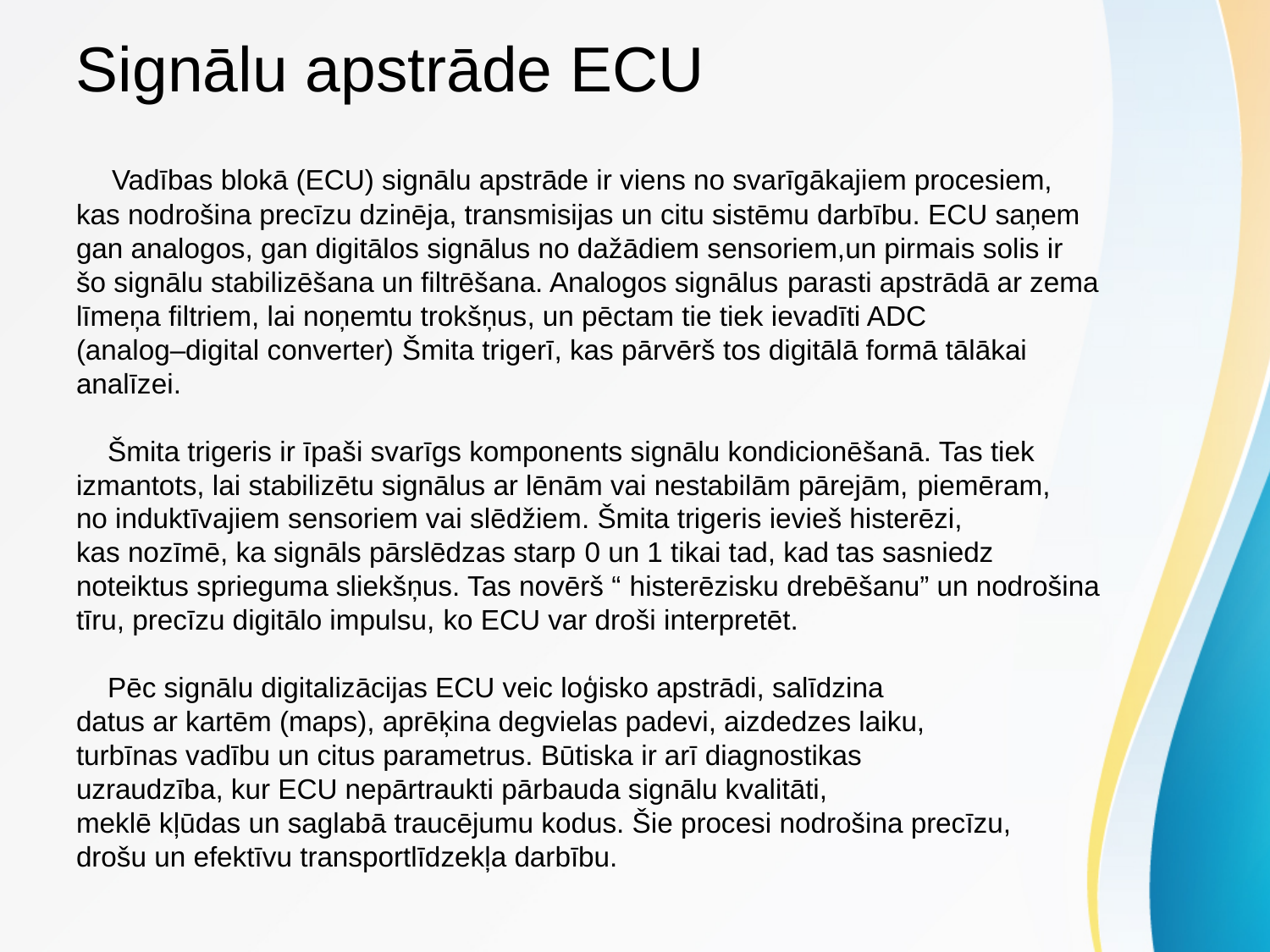

# Signālu apstrāde ECU
    Vadības blokā (ECU) signālu apstrāde ir viens no svarīgākajiem procesiem,
kas nodrošina precīzu dzinēja, transmisijas un citu sistēmu darbību. ECU saņem
gan analogos, gan digitālos signālus no dažādiem sensoriem,un pirmais solis ir
šo signālu stabilizēšana un filtrēšana. Analogos signālus parasti apstrādā ar zema
līmeņa filtriem, lai noņemtu trokšņus, un pēctam tie tiek ievadīti ADC
(analog–digital converter) Šmita trigerī, kas pārvērš tos digitālā formā tālākai
analīzei.

    Šmita trigeris ir īpaši svarīgs komponents signālu kondicionēšanā. Tas tiek
izmantots, lai stabilizētu signālus ar lēnām vai nestabilām pārejām, piemēram,
no induktīvajiem sensoriem vai slēdžiem. Šmita trigeris ievieš histerēzi,
kas nozīmē, ka signāls pārslēdzas starp 0 un 1 tikai tad, kad tas sasniedz
noteiktus sprieguma sliekšņus. Tas novērš “ histerēzisku drebēšanu” un nodrošina
tīru, precīzu digitālo impulsu, ko ECU var droši interpretēt.

    Pēc signālu digitalizācijas ECU veic loģisko apstrādi, salīdzina
datus ar kartēm (maps), aprēķina degvielas padevi, aizdedzes laiku,
turbīnas vadību un citus parametrus. Būtiska ir arī diagnostikas
uzraudzība, kur ECU nepārtraukti pārbauda signālu kvalitāti,
meklē kļūdas un saglabā traucējumu kodus. Šie procesi nodrošina precīzu,
drošu un efektīvu transportlīdzekļa darbību.